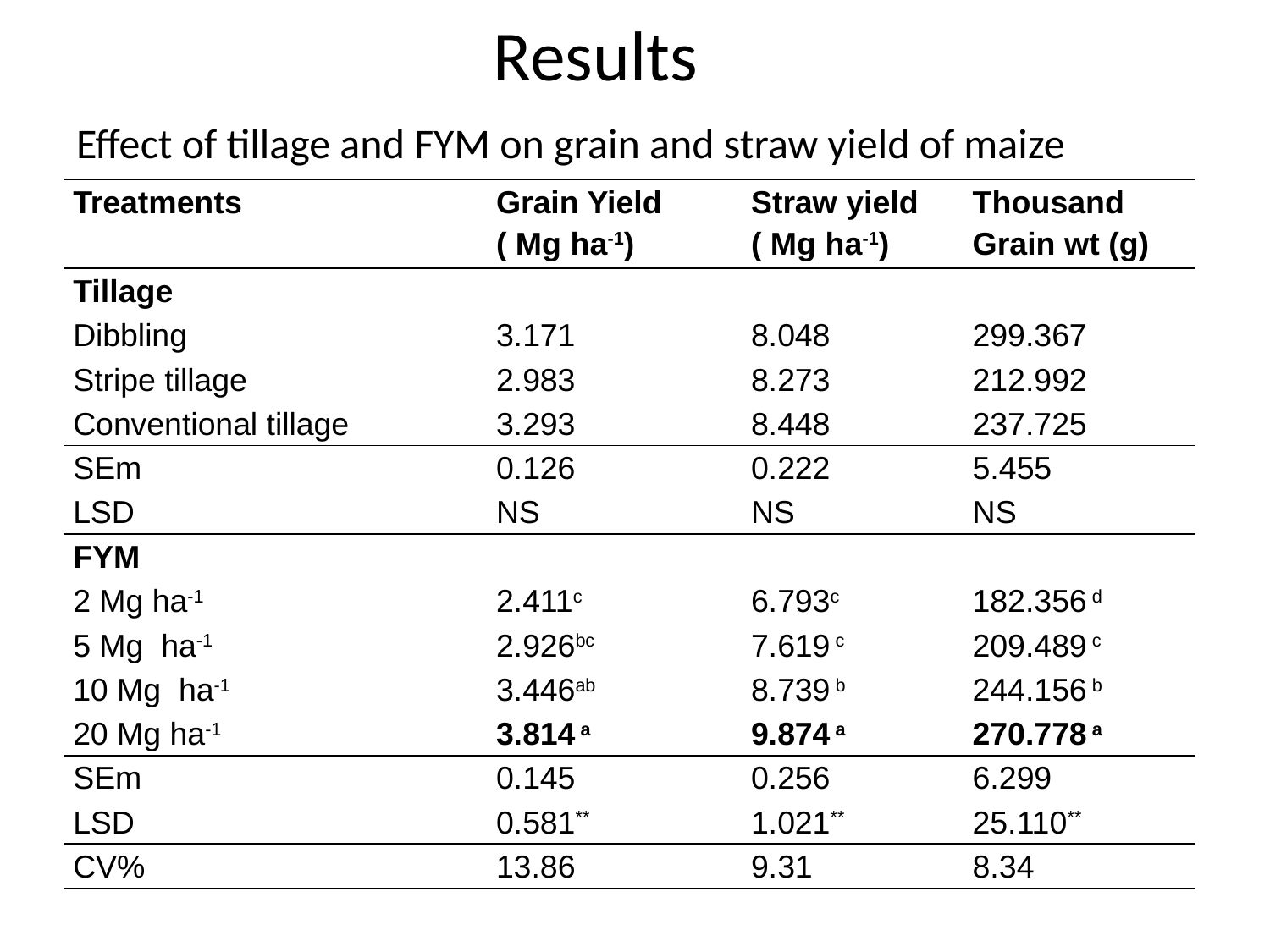

# Results
Effect of tillage and FYM on grain and straw yield of maize
| Treatments | Grain Yield ( Mg ha-1) | Straw yield ( Mg ha-1) | Thousand Grain wt (g) |
| --- | --- | --- | --- |
| Tillage |  |  |  |
| Dibbling | 3.171 | 8.048 | 299.367 |
| Stripe tillage | 2.983 | 8.273 | 212.992 |
| Conventional tillage | 3.293 | 8.448 | 237.725 |
| SEm | 0.126 | 0.222 | 5.455 |
| LSD | NS | NS | NS |
| FYM |  |  |  |
| 2 Mg ha-1 | 2.411c | 6.793c | 182.356 d |
| 5 Mg ha-1 | 2.926bc | 7.619 c | 209.489 c |
| 10 Mg ha-1 | 3.446ab | 8.739 b | 244.156 b |
| 20 Mg ha-1 | 3.814 a | 9.874 a | 270.778 a |
| SEm | 0.145 | 0.256 | 6.299 |
| LSD | 0.581\*\* | 1.021\*\* | 25.110\*\* |
| CV% | 13.86 | 9.31 | 8.34 |